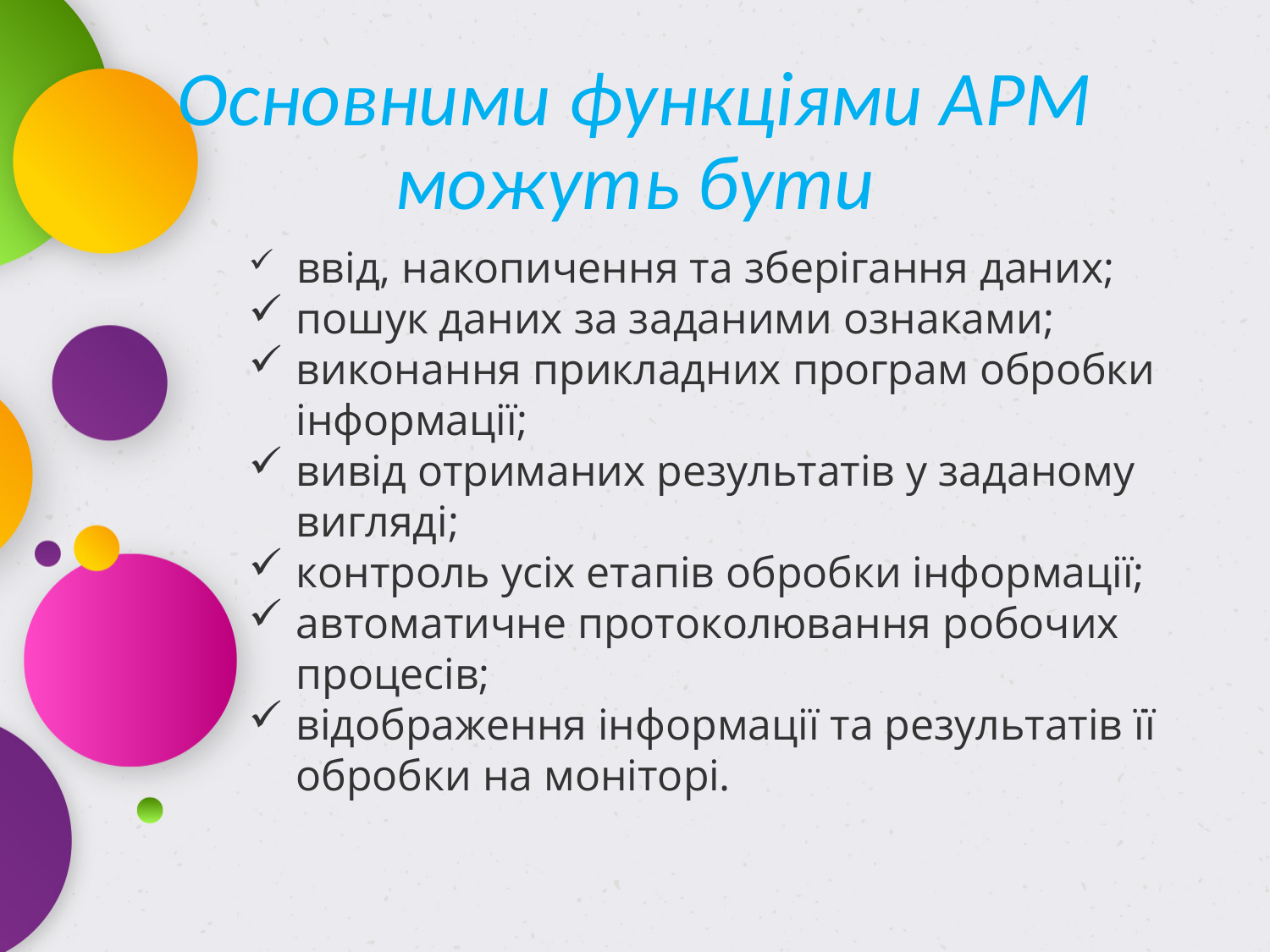

# Основними функціями АРМ можуть бути
 ввід, накопичення та зберігання даних;
пошук даних за заданими ознаками;
виконання прикладних програм обробки інформації;
вивід отриманих результатів у заданому вигляді;
контроль усіх етапів обробки інформації;
автоматичне протоколювання робочих процесів;
відображення інформації та результатів її обробки на моніторі.